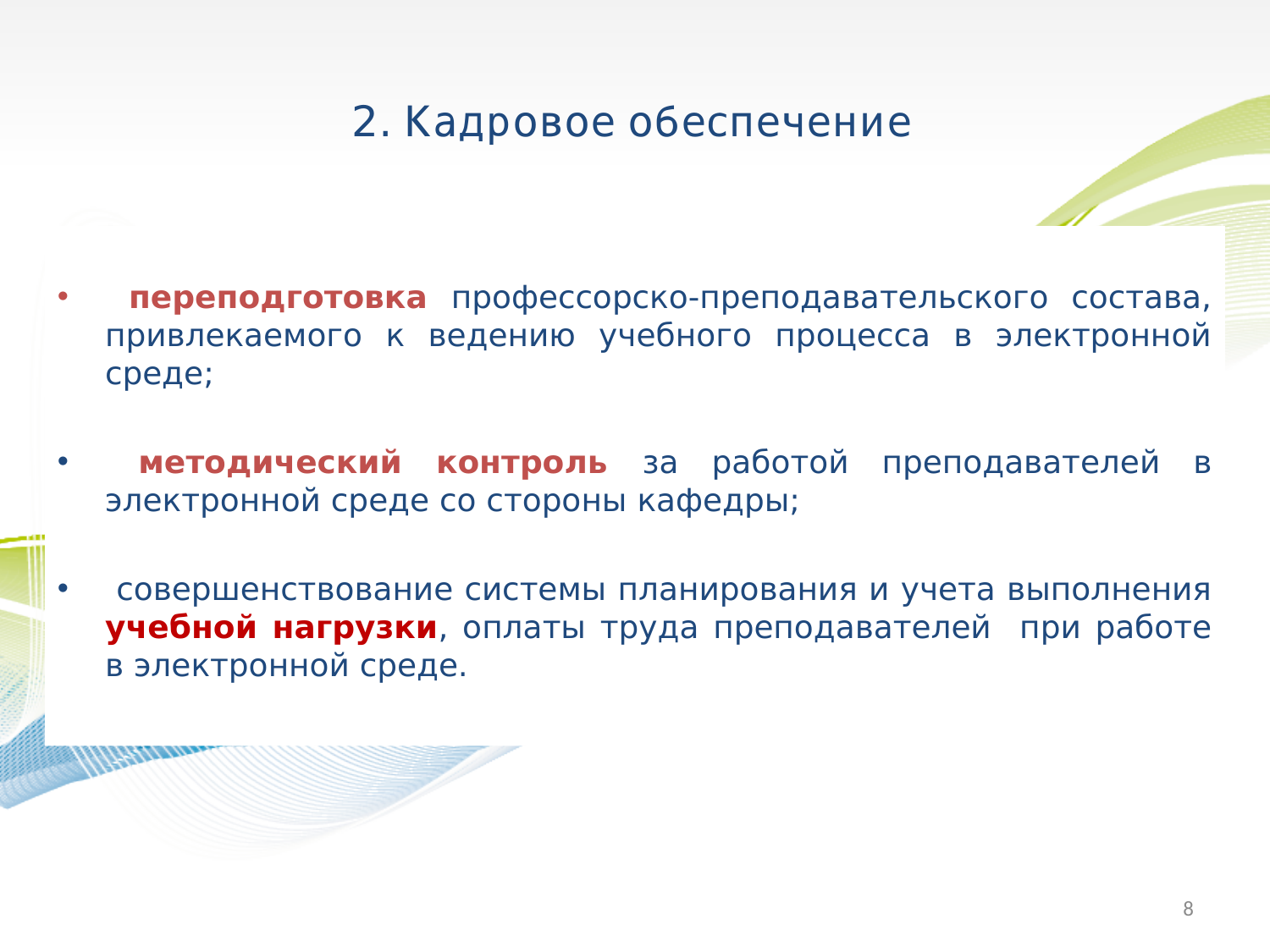

2. Кадровое обеспечение

 переподготовка профессорско-преподавательского состава, привлекаемого к ведению учебного процесса в электронной среде;

 методический контроль за работой преподавателей в электронной среде со стороны кафедры;

 совершенствование системы планирования и учета выполнения учебной нагрузки, оплаты труда преподавателей  при работе в электронной среде.

8